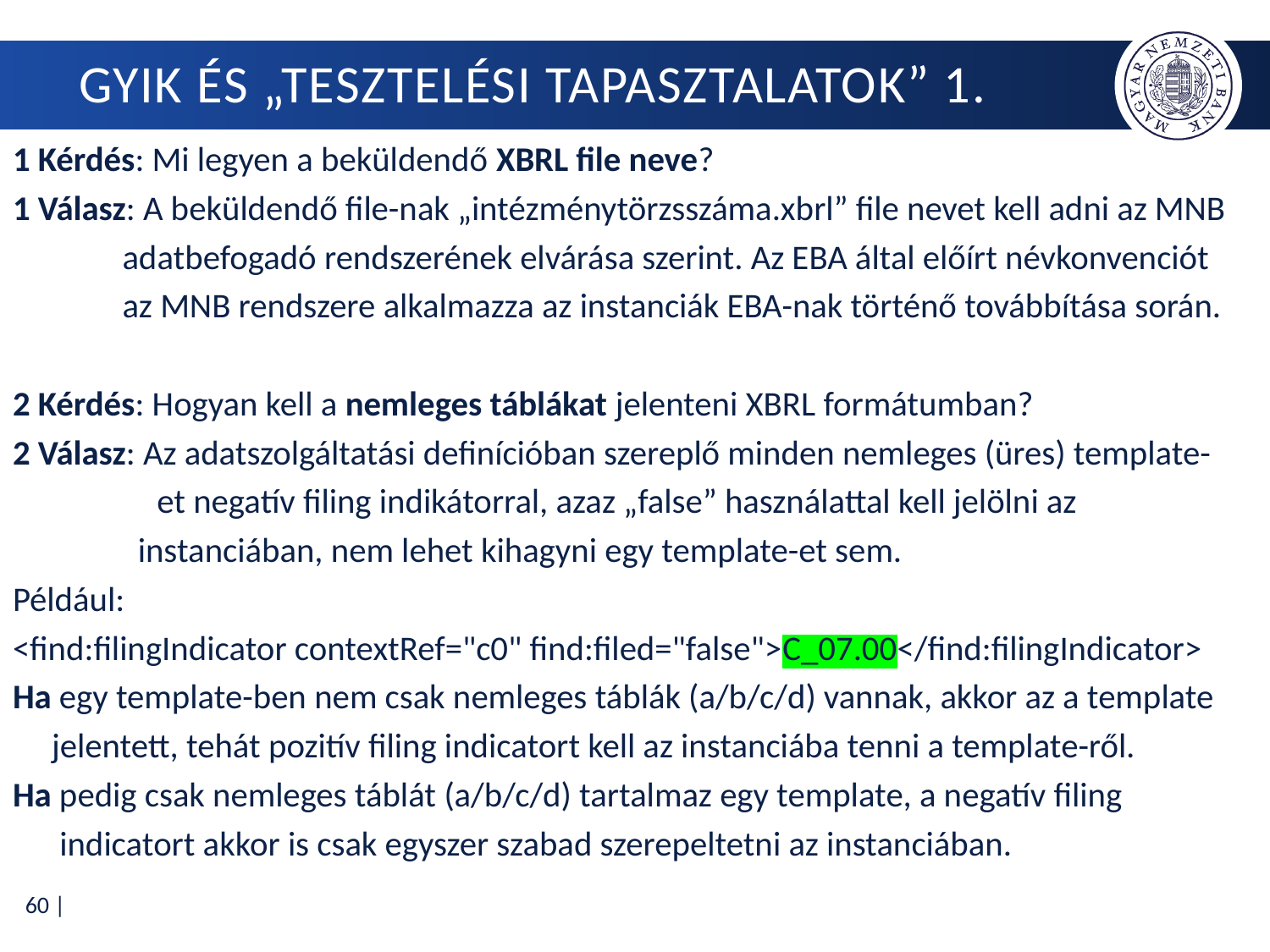

# GYIK és „Tesztelési tapasztalatok” 1.
1 Kérdés: Mi legyen a beküldendő XBRL file neve?
1 Válasz: A beküldendő file-nak „intézménytörzsszáma.xbrl” file nevet kell adni az MNB
              adatbefogadó rendszerének elvárása szerint. Az EBA által előírt névkonvenciót
              az MNB rendszere alkalmazza az instanciák EBA-nak történő továbbítása során.

2 Kérdés: Hogyan kell a nemleges táblákat jelenteni XBRL formátumban?
2 Válasz: Az adatszolgáltatási definícióban szereplő minden nemleges (üres) template-
	    et negatív filing indikátorral, azaz „false” használattal kell jelölni az
                instanciában, nem lehet kihagyni egy template-et sem.
Például:
<find:filingIndicator contextRef="c0" find:filed="false">C_07.00</find:filingIndicator>
Ha egy template-ben nem csak nemleges táblák (a/b/c/d) vannak, akkor az a template
     jelentett, tehát pozitív filing indicatort kell az instanciába tenni a template-ről.
Ha pedig csak nemleges táblát (a/b/c/d) tartalmaz egy template, a negatív filing
      indicatort akkor is csak egyszer szabad szerepeltetni az instanciában.